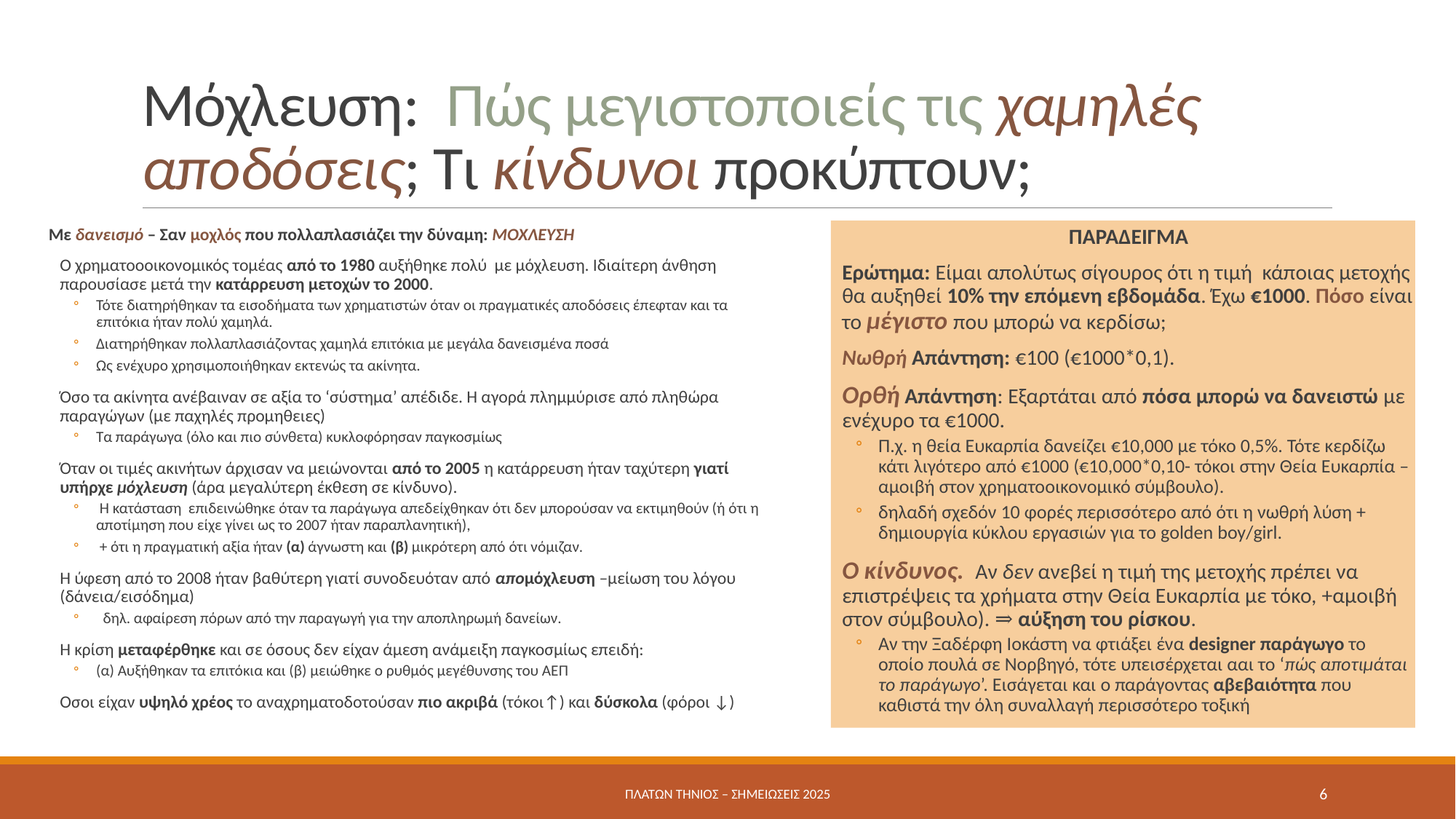

# Μόχλευση:  Πώς μεγιστοποιείς τις χαμηλές αποδόσεις; Τι κίνδυνοι προκύπτουν;
Με δανεισμό – Σαν μοχλός που πολλαπλασιάζει την δύναμη: ΜΟΧΛΕΥΣΗ
Ο χρηματοοοικονομικός τομέας από το 1980 αυξήθηκε πολύ  με μόχλευση. Ιδιαίτερη άνθηση παρουσίασε μετά την κατάρρευση μετοχών το 2000.
Τότε διατηρήθηκαν τα εισοδήματα των χρηματιστών όταν οι πραγματικές αποδόσεις έπεφταν και τα επιτόκια ήταν πολύ χαμηλά.
Διατηρήθηκαν πολλαπλασιάζοντας χαμηλά επιτόκια με μεγάλα δανεισμένα ποσά
Ως ενέχυρο χρησιμοποιήθηκαν εκτενώς τα ακίνητα.
Όσο τα ακίνητα ανέβαιναν σε αξία το ‘σύστημα’ απέδιδε. Η αγορά πλημμύρισε από πληθώρα παραγώγων (με παχηλές προμηθειες)
Τα παράγωγα (όλο και πιο σύνθετα) κυκλοφόρησαν παγκοσμίως
Όταν οι τιμές ακινήτων άρχισαν να μειώνονται από το 2005 η κατάρρευση ήταν ταχύτερη γιατί υπήρχε μόχλευση (άρα μεγαλύτερη έκθεση σε κίνδυνο).
 Η κατάσταση  επιδεινώθηκε όταν τα παράγωγα απεδείχθηκαν ότι δεν μπορούσαν να εκτιμηθούν (ή ότι η αποτίμηση που είχε γίνει ως το 2007 ήταν παραπλανητική),
 + ότι η πραγματική αξία ήταν (α) άγνωστη και (β) μικρότερη από ότι νόμιζαν.
Η ύφεση από το 2008 ήταν βαθύτερη γιατί συνοδευόταν από απομόχλευση –μείωση του λόγου (δάνεια/εισόδημα)
  δηλ. αφαίρεση πόρων από την παραγωγή για την αποπληρωμή δανείων.
Η κρίση μεταφέρθηκε και σε όσους δεν είχαν άμεση ανάμειξη παγκοσμίως επειδή:
(α) Αυξήθηκαν τα επιτόκια και (β) μειώθηκε ο ρυθμός μεγέθυνσης του ΑΕΠ
Οσοι είχαν υψηλό χρέος το αναχρηματοδοτούσαν πιο ακριβά (τόκοι↑) και δύσκολα (φόροι ↓)

ΠΑΡΑΔΕΙΓΜΑ
Ερώτημα: Είμαι απολύτως σίγουρος ότι η τιμή  κάποιας μετοχής θα αυξηθεί 10% την επόμενη εβδομάδα. Έχω €1000. Πόσο είναι το μέγιστο που μπορώ να κερδίσω;
Νωθρή Απάντηση: €100 (€1000*0,1).
Ορθή Απάντηση: Εξαρτάται από πόσα μπορώ να δανειστώ με ενέχυρο τα €1000.
Π.χ. η θεία Ευκαρπία δανείζει €10,000 με τόκο 0,5%. Τότε κερδίζω  κάτι λιγότερο από €1000 (€10,000*0,10- τόκοι στην Θεία Ευκαρπία – αμοιβή στον χρηματοοικονομικό σύμβουλο).
δηλαδή σχεδόν 10 φορές περισσότερο από ότι η νωθρή λύση + δημιουργία κύκλου εργασιών για το golden boy/girl.
Ο κίνδυνος.  Αν δεν ανεβεί η τιμή της μετοχής πρέπει να επιστρέψεις τα χρήματα στην Θεία Ευκαρπία με τόκο, +αμοιβή στον σύμβουλο). ⇒ αύξηση του ρίσκου.
Αν την Ξαδέρφη Ιοκάστη να φτιάξει ένα designer παράγωγο το οποίο πουλά σε Νορβηγό, τότε υπεισέρχεται ααι το ‘πώς αποτιμάται το παράγωγο’. Εισάγεται και ο παράγοντας αβεβαιότητα που καθιστά την όλη συναλλαγή περισσότερο τοξική

Πλάτων Τήνιος – σημειώσεις 2025
6